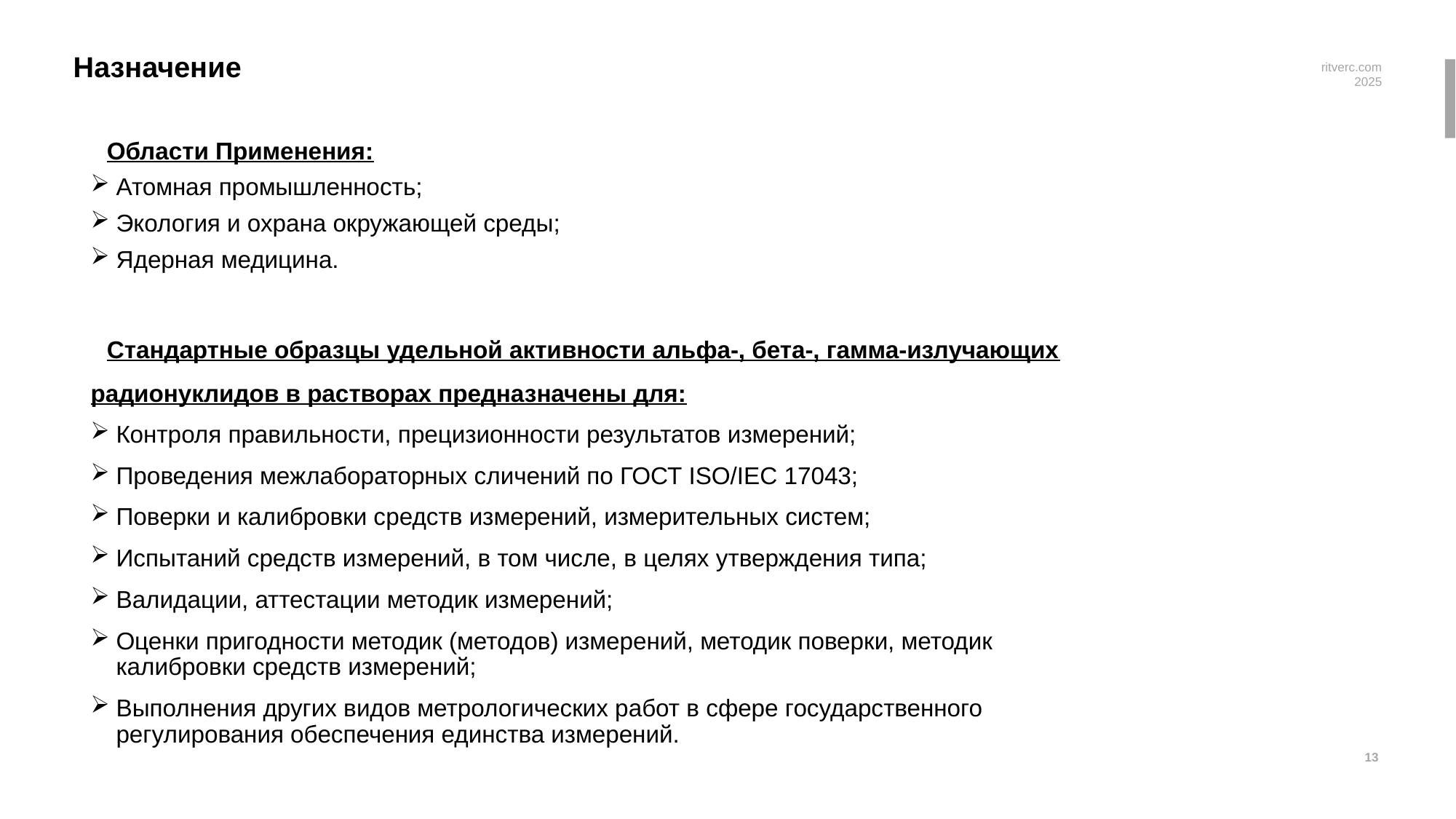

# Назначение
Области Применения:
Атомная промышленность;
Экология и охрана окружающей среды;
Ядерная медицина.

Стандартные образцы удельной активности альфа-, бета-, гамма-излучающих радионуклидов в растворах предназначены для:
Контроля правильности, прецизионности результатов измерений;
Проведения межлабораторных сличений по ГОСТ ISO/IEC 17043;
Поверки и калибровки средств измерений, измерительных систем;
Испытаний средств измерений, в том числе, в целях утверждения типа;
Валидации, аттестации методик измерений;
Оценки пригодности методик (методов) измерений, методик поверки, методик калибровки средств измерений;
Выполнения других видов метрологических работ в сфере государственного регулирования обеспечения единства измерений.